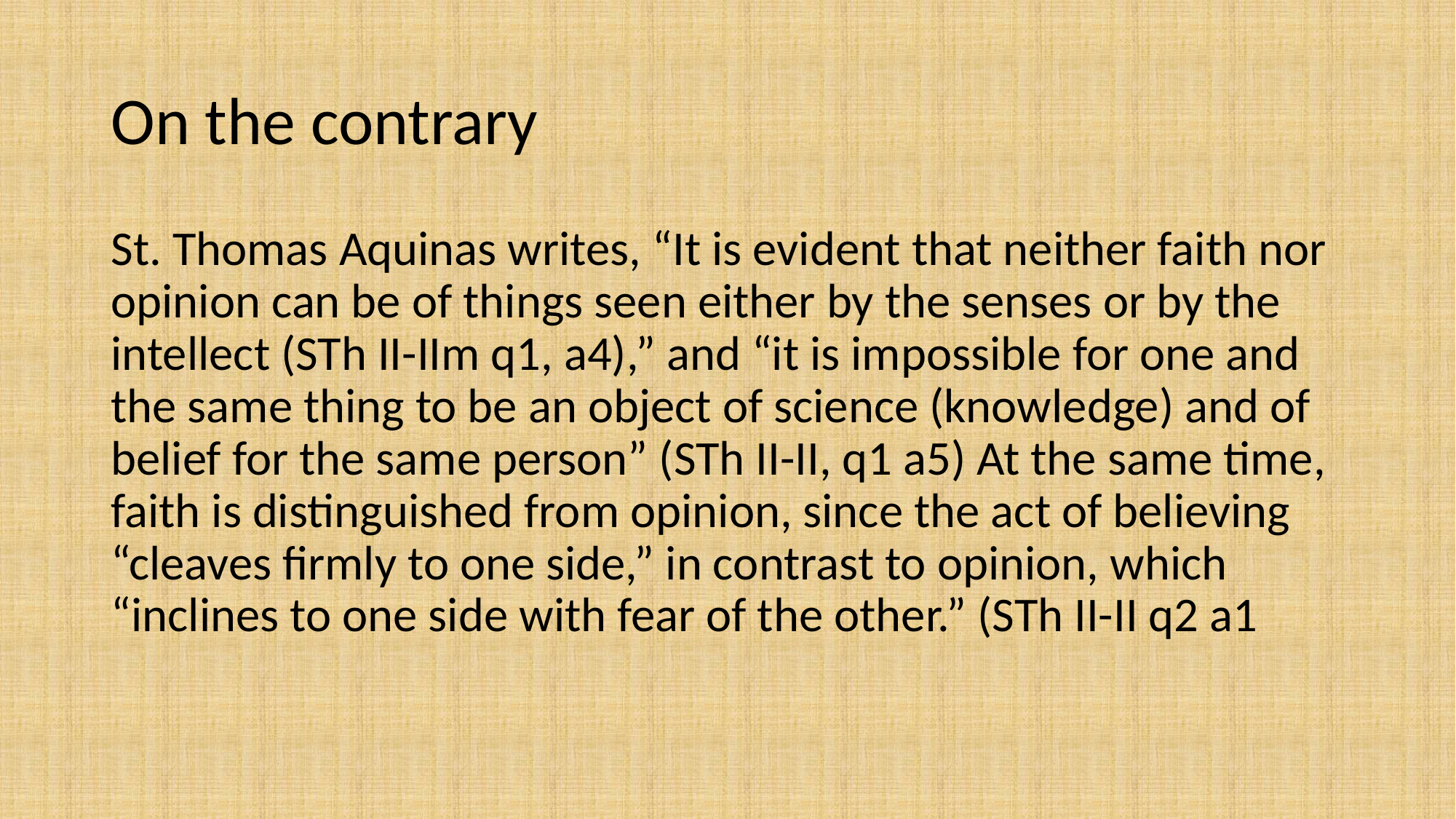

# On the contrary
St. Thomas Aquinas writes, “It is evident that neither faith nor opinion can be of things seen either by the senses or by the intellect (STh II-IIm q1, a4),” and “it is impossible for one and the same thing to be an object of science (knowledge) and of belief for the same person” (STh II-II, q1 a5) At the same time, faith is distinguished from opinion, since the act of believing “cleaves firmly to one side,” in contrast to opinion, which “inclines to one side with fear of the other.” (STh II-II q2 a1